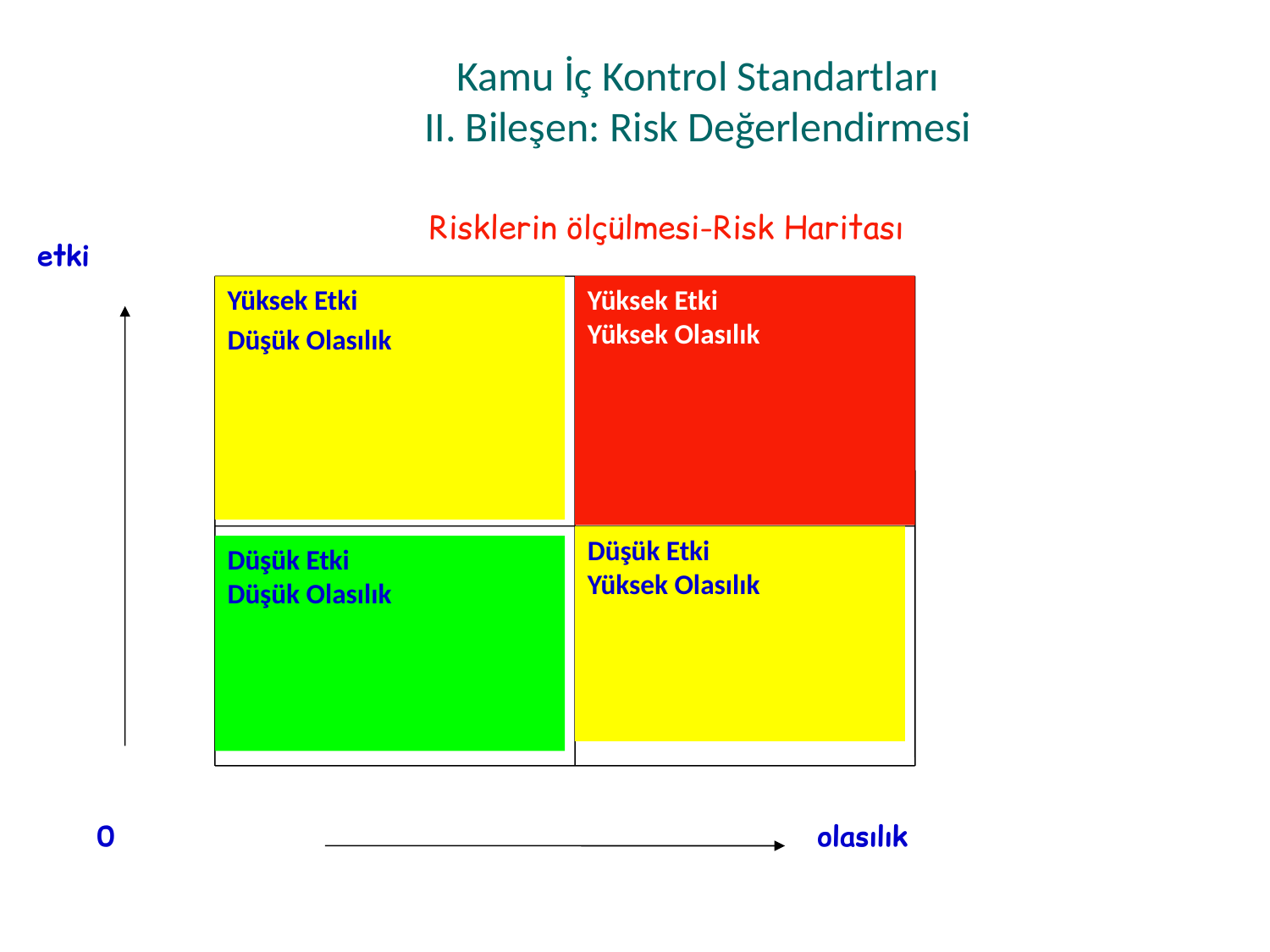

# Kamu İç Kontrol Standartları II. Bileşen: Risk Değerlendirmesi

Risklerin ölçülmesi-Risk Haritası
etki

Yüksek Etki
Düşük Olasılık

Yüksek Etki
Yüksek Olasılık

Düşük Etki
Yüksek Olasılık

Düşük Etki
Düşük Olasılık

0
olasılık